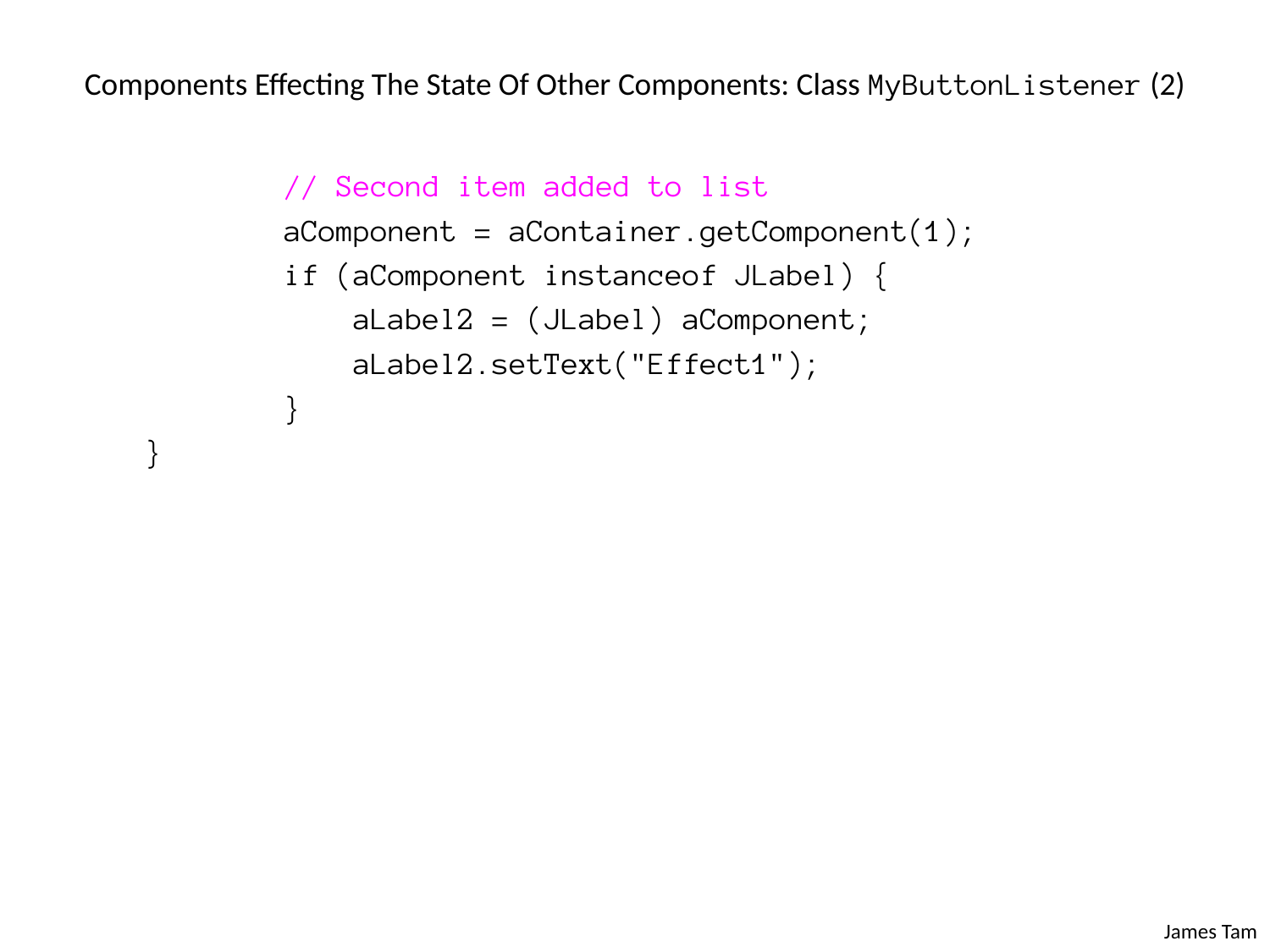

# Components Effecting The State Of Other Components: Class MyButtonListener (2)
            // Second item added to list
            aComponent = aContainer.getComponent(1);
            if (aComponent instanceof JLabel) {
                aLabel2 = (JLabel) aComponent;
                aLabel2.setText("Effect1");
            }
    }